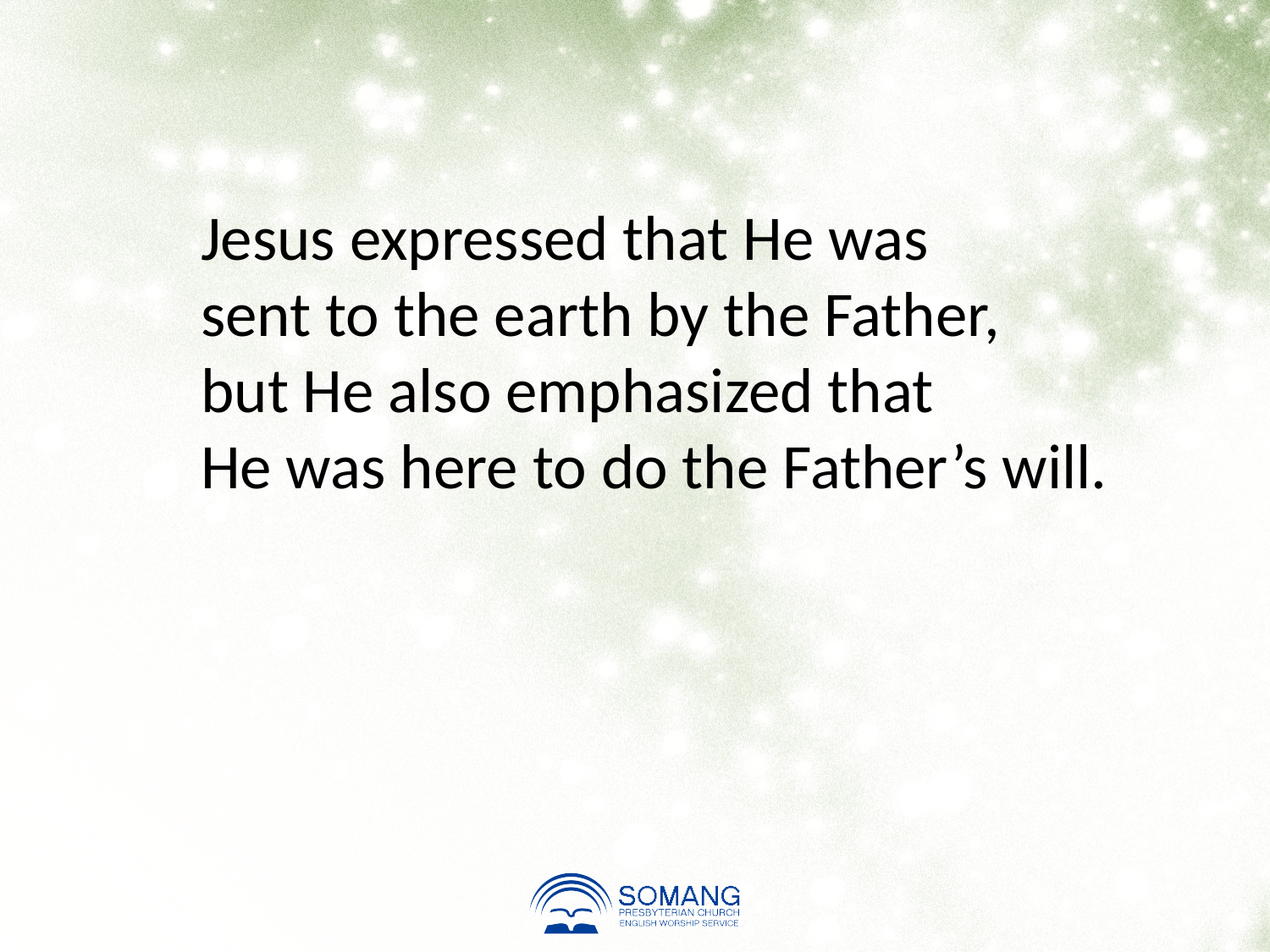

Jesus expressed that He was
sent to the earth by the Father,
but He also emphasized that
He was here to do the Father’s will.